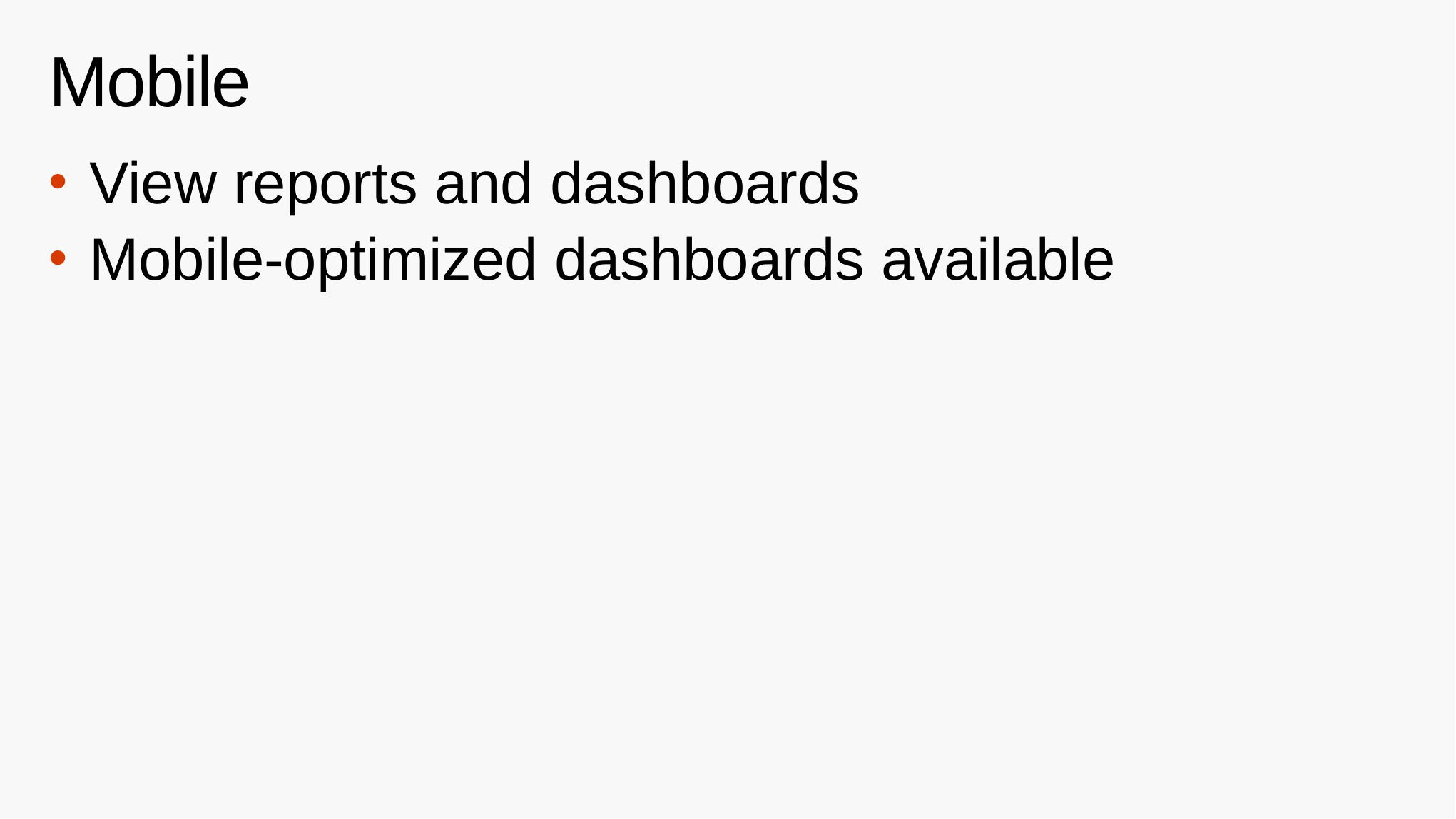

# Mobile
View reports and dashboards
Mobile-optimized dashboards available